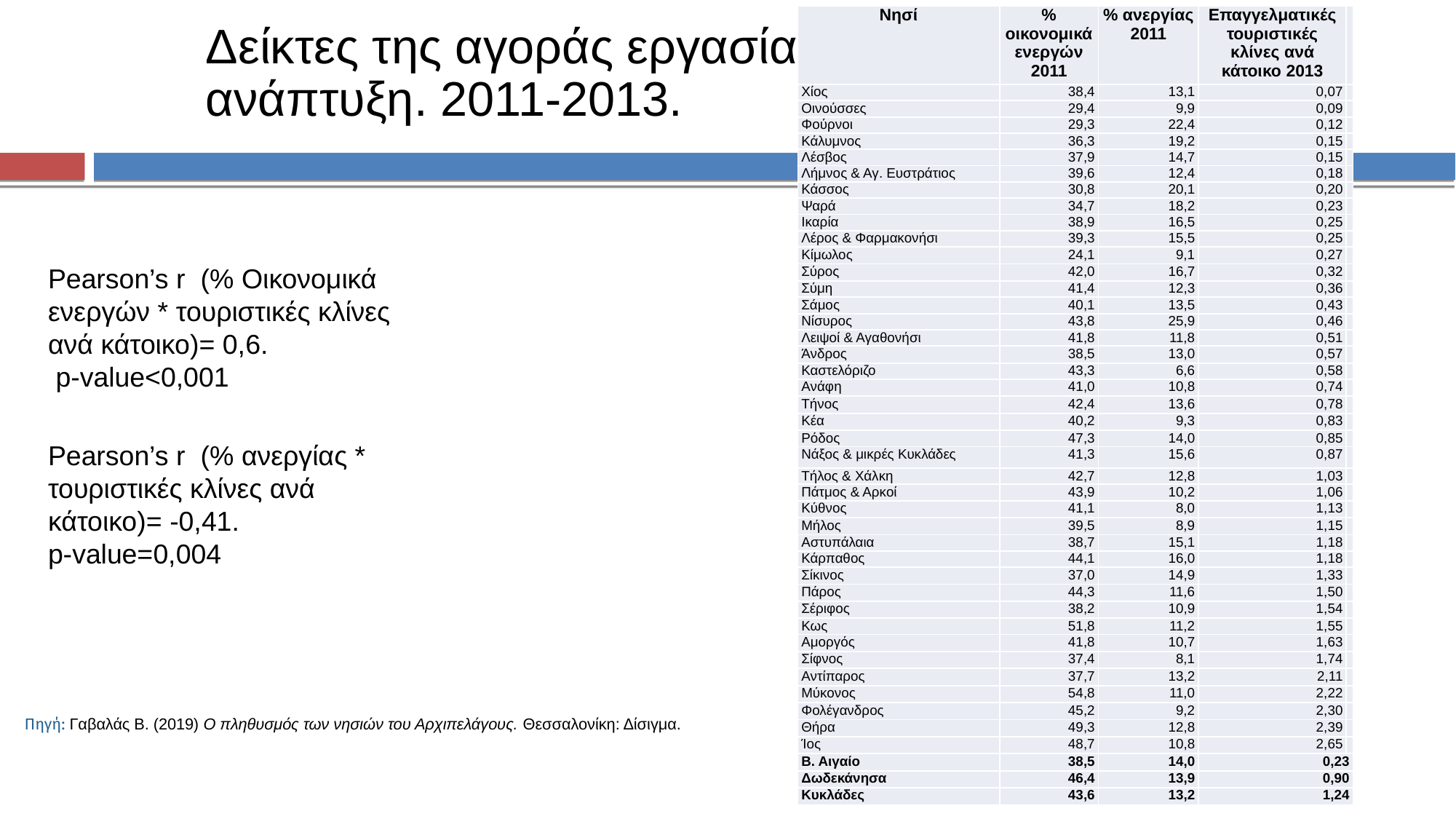

Δείκτες της αγοράς εργασίας και τουριστική ανάπτυξη. 2011-2013.
| Νησί | % οικονομικά ενεργών 2011 | % ανεργίας 2011 | Επαγγελματικές τουριστικές κλίνες ανά κάτοικο 2013 |  |
| --- | --- | --- | --- | --- |
| Χίος | 38,4 | 13,1 | 0,07 |  |
| Οινούσσες | 29,4 | 9,9 | 0,09 |  |
| Φούρνοι | 29,3 | 22,4 | 0,12 |  |
| Κάλυμνος | 36,3 | 19,2 | 0,15 |  |
| Λέσβος | 37,9 | 14,7 | 0,15 |  |
| Λήμνος & Αγ. Ευστράτιος | 39,6 | 12,4 | 0,18 |  |
| Κάσσος | 30,8 | 20,1 | 0,20 |  |
| Ψαρά | 34,7 | 18,2 | 0,23 |  |
| Ικαρία | 38,9 | 16,5 | 0,25 |  |
| Λέρος & Φαρμακονήσι | 39,3 | 15,5 | 0,25 |  |
| Κίμωλος | 24,1 | 9,1 | 0,27 |  |
| Σύρος | 42,0 | 16,7 | 0,32 |  |
| Σύμη | 41,4 | 12,3 | 0,36 |  |
| Σάμος | 40,1 | 13,5 | 0,43 |  |
| Νίσυρος | 43,8 | 25,9 | 0,46 |  |
| Λειψοί & Αγαθονήσι | 41,8 | 11,8 | 0,51 |  |
| Άνδρος | 38,5 | 13,0 | 0,57 |  |
| Καστελόριζο | 43,3 | 6,6 | 0,58 |  |
| Ανάφη | 41,0 | 10,8 | 0,74 |  |
| Τήνος | 42,4 | 13,6 | 0,78 |  |
| Κέα | 40,2 | 9,3 | 0,83 |  |
| Ρόδος | 47,3 | 14,0 | 0,85 |  |
| Νάξος & μικρές Κυκλάδες | 41,3 | 15,6 | 0,87 |  |
| Τήλος & Χάλκη | 42,7 | 12,8 | 1,03 |  |
| Πάτμος & Αρκοί | 43,9 | 10,2 | 1,06 |  |
| Κύθνος | 41,1 | 8,0 | 1,13 |  |
| Μήλος | 39,5 | 8,9 | 1,15 |  |
| Αστυπάλαια | 38,7 | 15,1 | 1,18 |  |
| Κάρπαθος | 44,1 | 16,0 | 1,18 |  |
| Σίκινος | 37,0 | 14,9 | 1,33 |  |
| Πάρος | 44,3 | 11,6 | 1,50 |  |
| Σέριφος | 38,2 | 10,9 | 1,54 |  |
| Κως | 51,8 | 11,2 | 1,55 |  |
| Αμοργός | 41,8 | 10,7 | 1,63 |  |
| Σίφνος | 37,4 | 8,1 | 1,74 |  |
| Αντίπαρος | 37,7 | 13,2 | 2,11 |  |
| Μύκονος | 54,8 | 11,0 | 2,22 |  |
| Φολέγανδρος | 45,2 | 9,2 | 2,30 |  |
| Θήρα | 49,3 | 12,8 | 2,39 |  |
| Ίος | 48,7 | 10,8 | 2,65 |  |
| Β. Αιγαίο | 38,5 | 14,0 | 0,23 |  |
| Δωδεκάνησα | 46,4 | 13,9 | 0,90 |  |
| Κυκλάδες | 43,6 | 13,2 | 1,24 |  |
Pearson’s r  (% Οικονομικά ενεργών * τουριστικές κλίνες ανά κάτοικο)= 0,6.
 p-value<0,001
Pearson’s r  (% ανεργίας * τουριστικές κλίνες ανά κάτοικο)= -0,41.
p-value=0,004
Πηγή: Γαβαλάς Β. (2019) Ο πληθυσμός των νησιών του Αρχιπελάγους. Θεσσαλονίκη: Δίσιγμα.